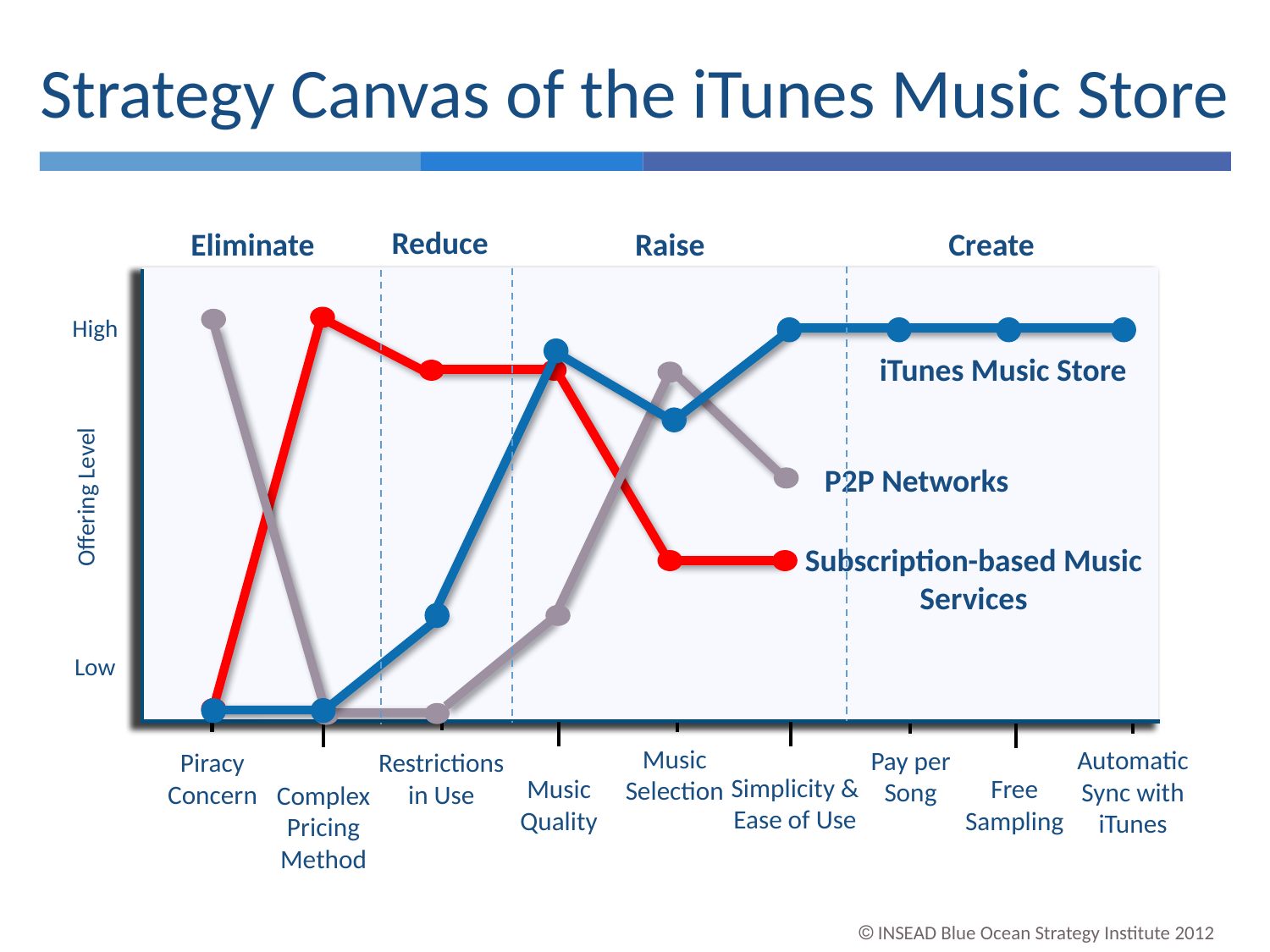

Strategy Canvas of the iTunes Music Store
Reduce
Eliminate
Raise
Create

High
Offering Level
Low

iTunes Music Store
P2P Networks
Subscription-based Music Services
Music Selection
Automatic Sync with iTunes
Pay per Song
Piracy Concern
Restrictions in Use
Simplicity & Ease of Use
Free Sampling
Music Quality
Complex Pricing Method
© INSEAD Blue Ocean Strategy Institute 2012